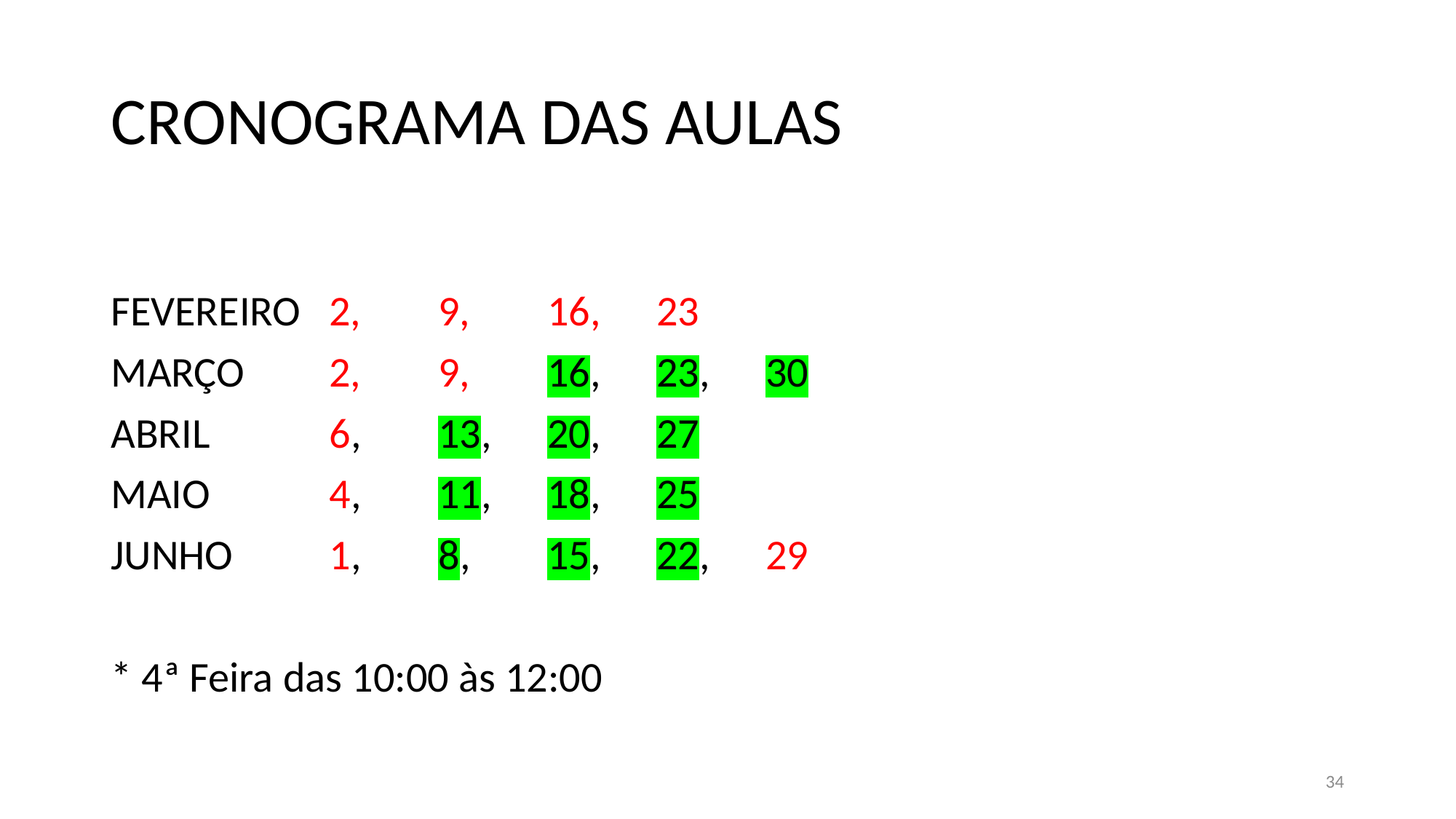

# CRONOGRAMA DAS AULAS

FEVEREIRO 	2,	9,	16,	23
MARÇO 	2,	9,	16,	23, 	30
ABRIL 		6, 	13, 	20, 	27
MAIO 	4, 	11, 	18, 	25
JUNHO 	1, 	8, 	15, 	22, 	29

* 4ª Feira das 10:00 às 12:00
34